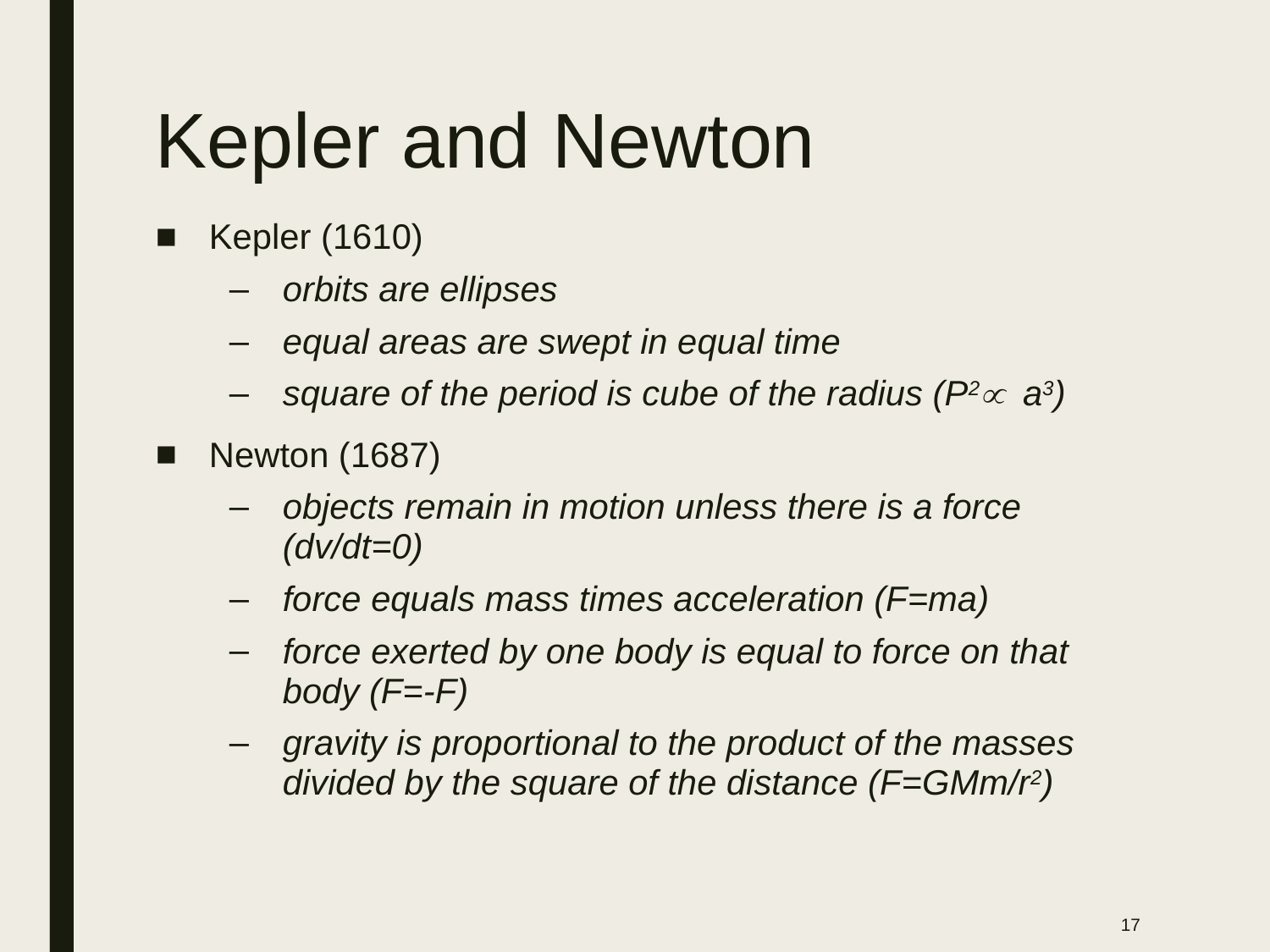

# Kepler and Newton
Kepler (1610)
orbits are ellipses
equal areas are swept in equal time
square of the period is cube of the radius (P2∝ a3)
Newton (1687)
objects remain in motion unless there is a force (dv/dt=0)
force equals mass times acceleration (F=ma)
force exerted by one body is equal to force on that body (F=-F)
gravity is proportional to the product of the masses divided by the square of the distance (F=GMm/r2)
17